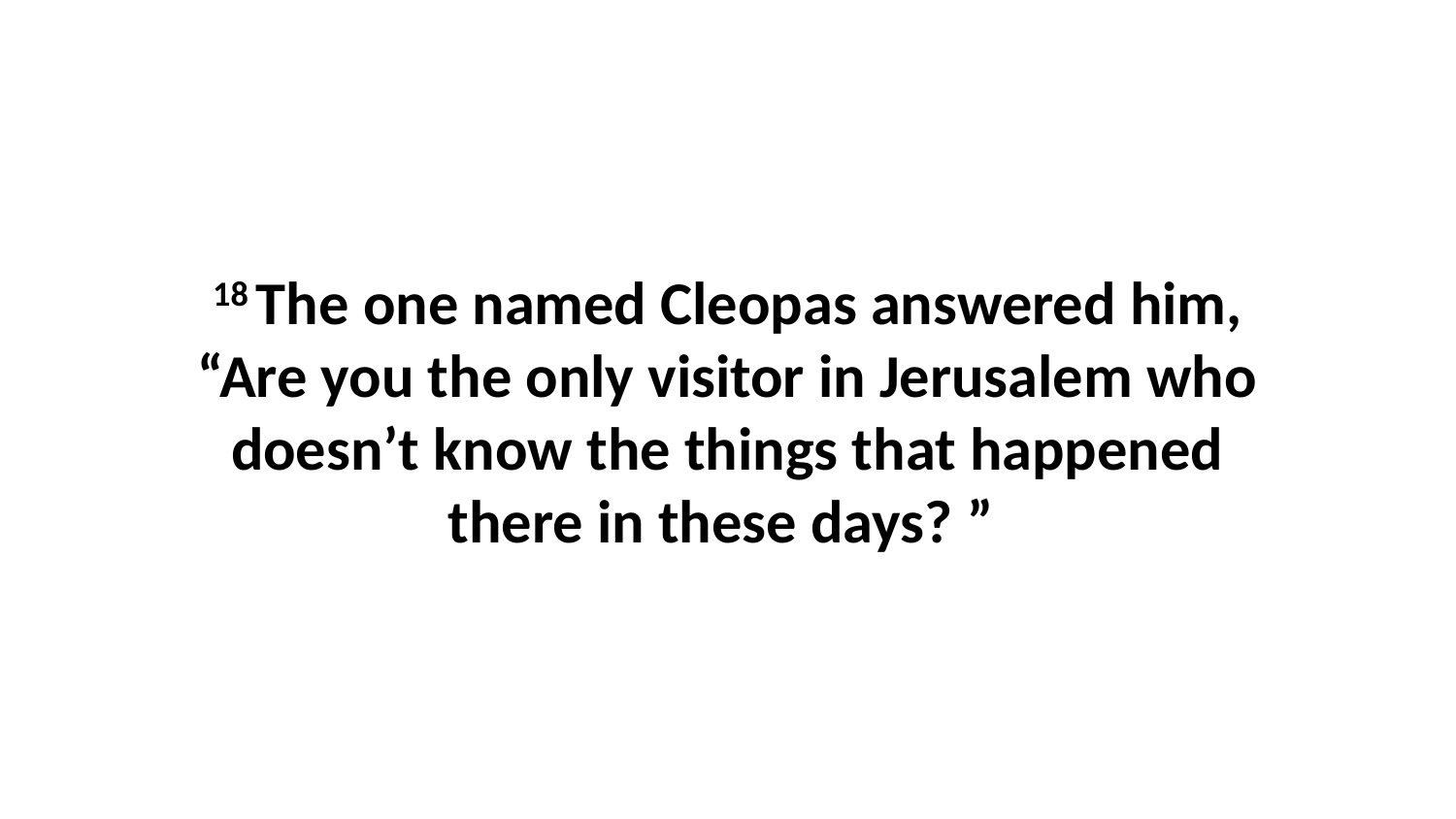

18 The one named Cleopas answered him, “Are you the only visitor in Jerusalem who doesn’t know the things that happened there in these days? ”